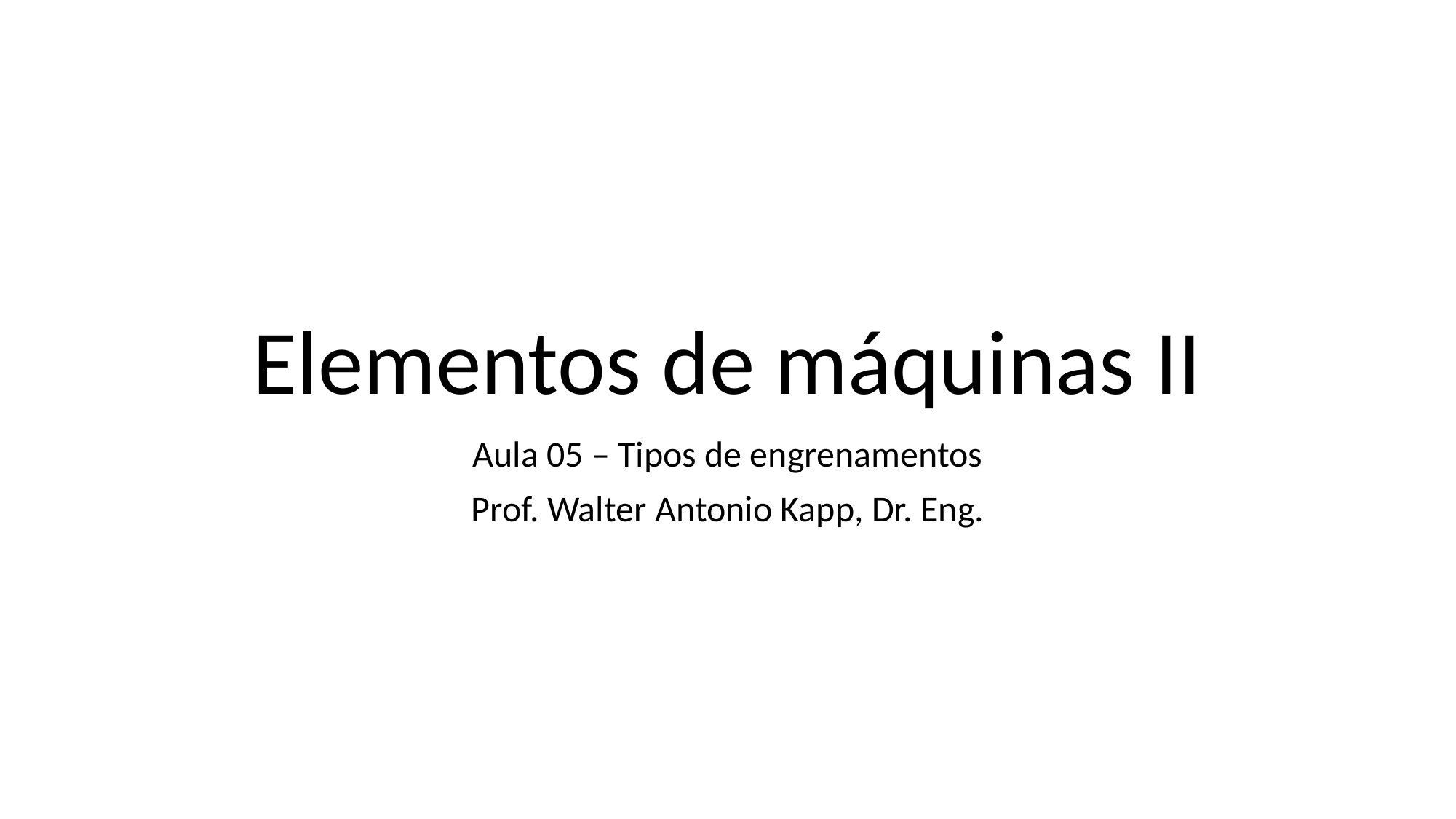

# Elementos de máquinas II
Aula 05 – Tipos de engrenamentos
Prof. Walter Antonio Kapp, Dr. Eng.